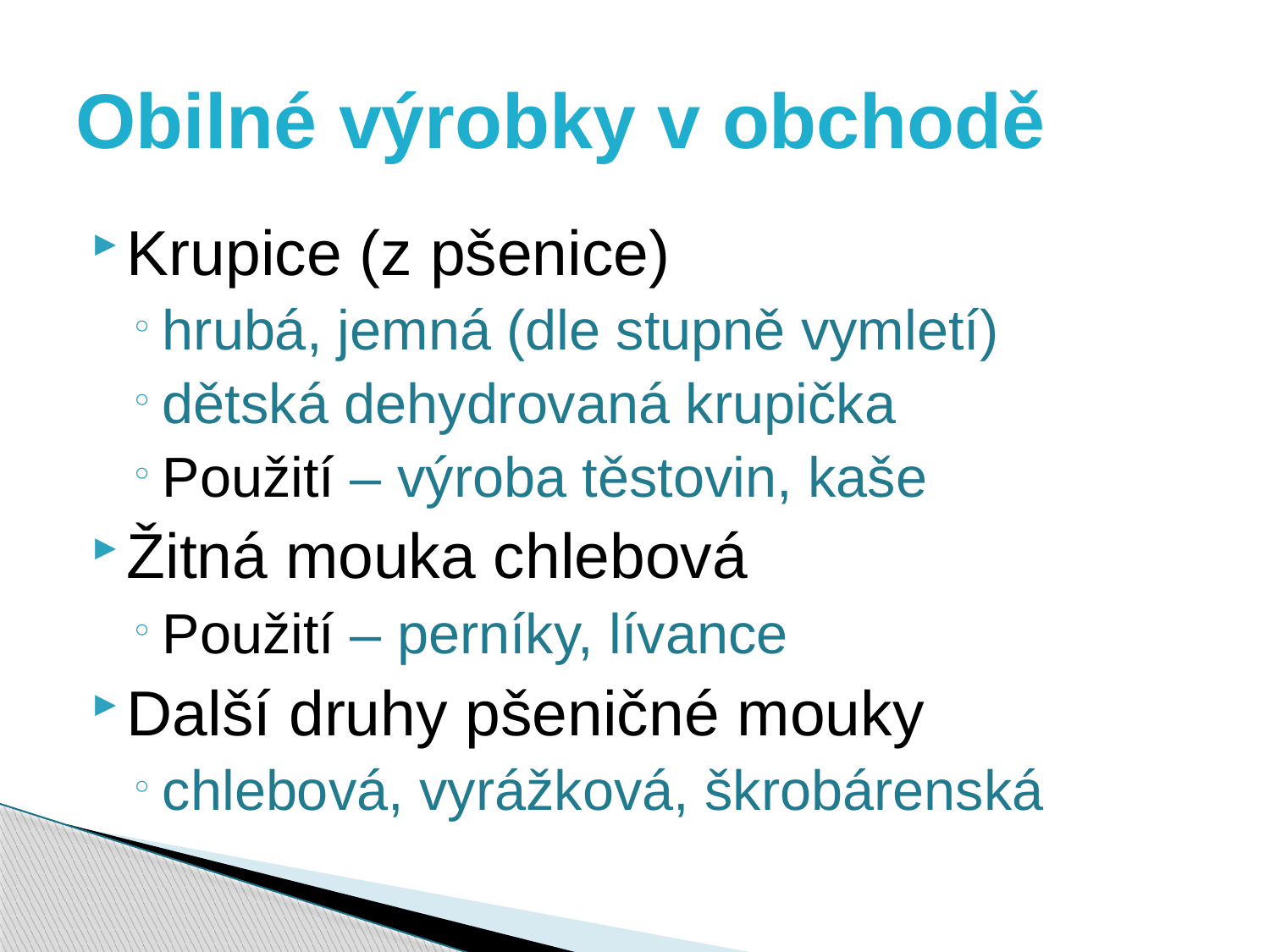

# Obilné výrobky v obchodě
Krupice (z pšenice)
hrubá, jemná (dle stupně vymletí)
dětská dehydrovaná krupička
Použití – výroba těstovin, kaše
Žitná mouka chlebová
Použití – perníky, lívance
Další druhy pšeničné mouky
chlebová, vyrážková, škrobárenská